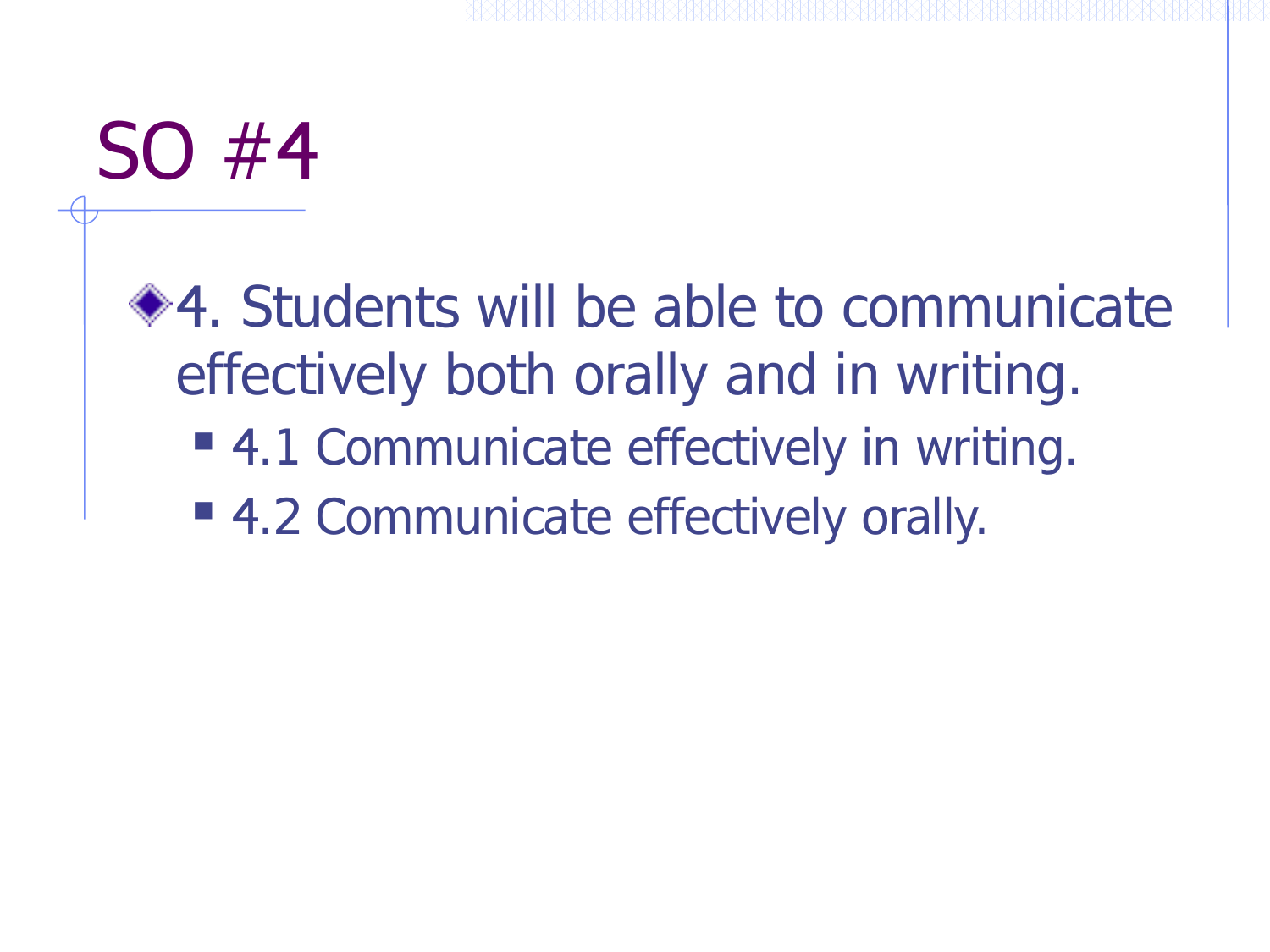

# SO #4
4. Students will be able to communicate effectively both orally and in writing.
4.1 Communicate effectively in writing.
4.2 Communicate effectively orally.